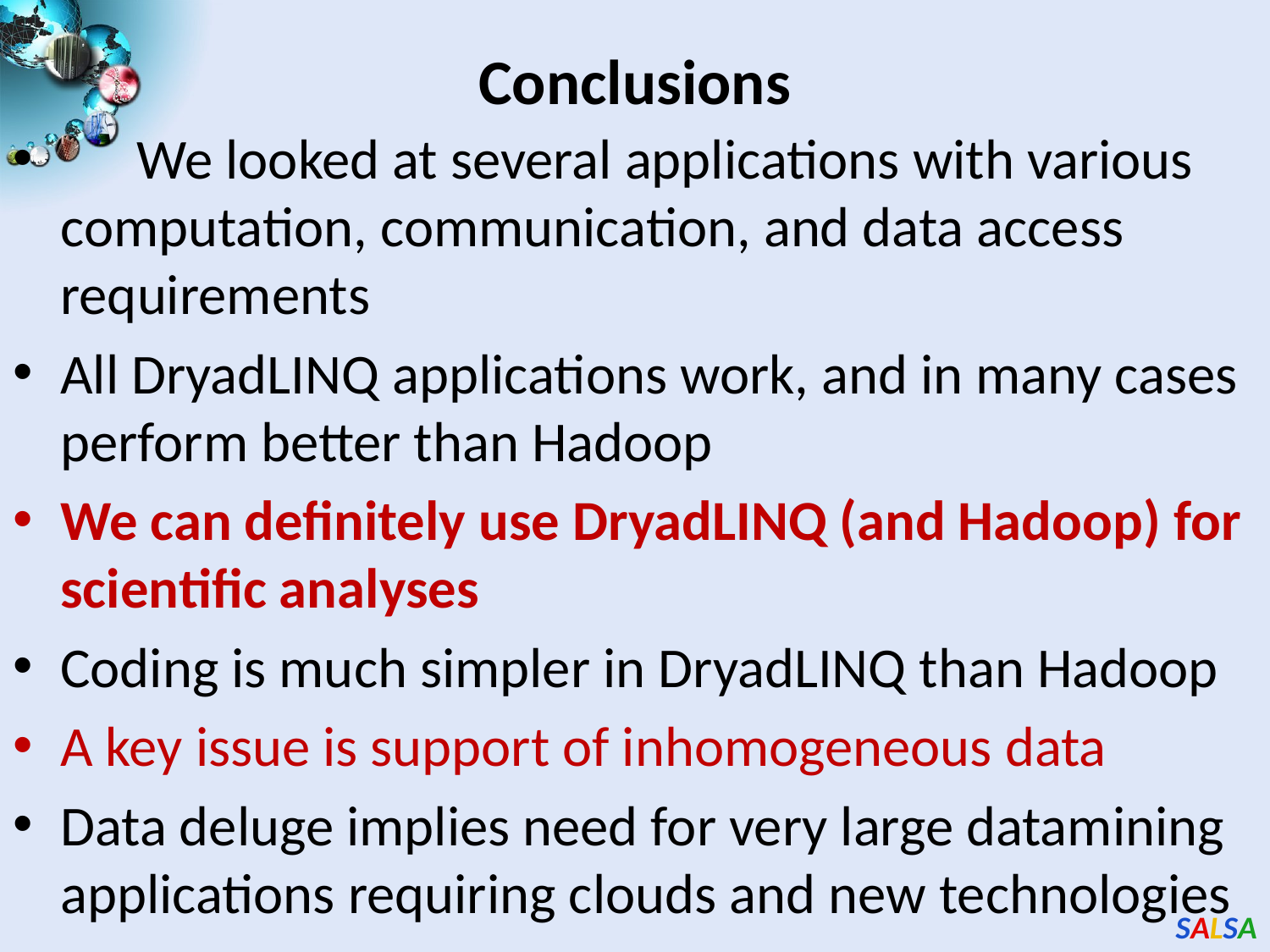

# Conclusions
      We looked at several applications with various computation, communication, and data access requirements
All DryadLINQ applications work, and in many cases perform better than Hadoop
We can definitely use DryadLINQ (and Hadoop) for scientific analyses
Coding is much simpler in DryadLINQ than Hadoop
A key issue is support of inhomogeneous data
Data deluge implies need for very large datamining applications requiring clouds and new technologies